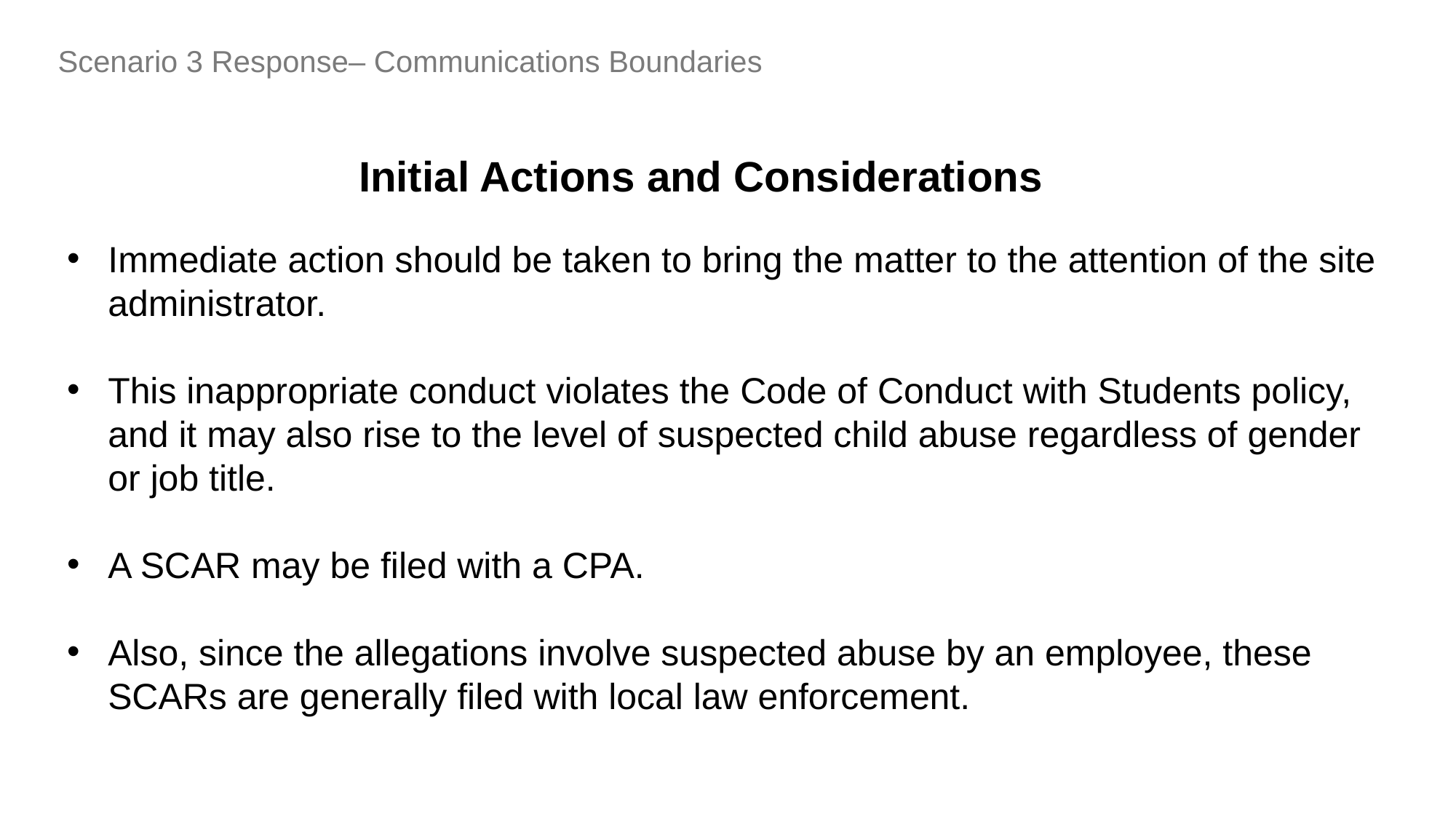

Scenario 3 Response– Communications Boundaries

Initial Actions and Considerations

Immediate action should be taken to bring the matter to the attention of the site administrator.

This inappropriate conduct violates the Code of Conduct with Students policy, and it may also rise to the level of suspected child abuse regardless of gender or job title.

A SCAR may be filed with a CPA.

Also, since the allegations involve suspected abuse by an employee, these SCARs are generally filed with local law enforcement.